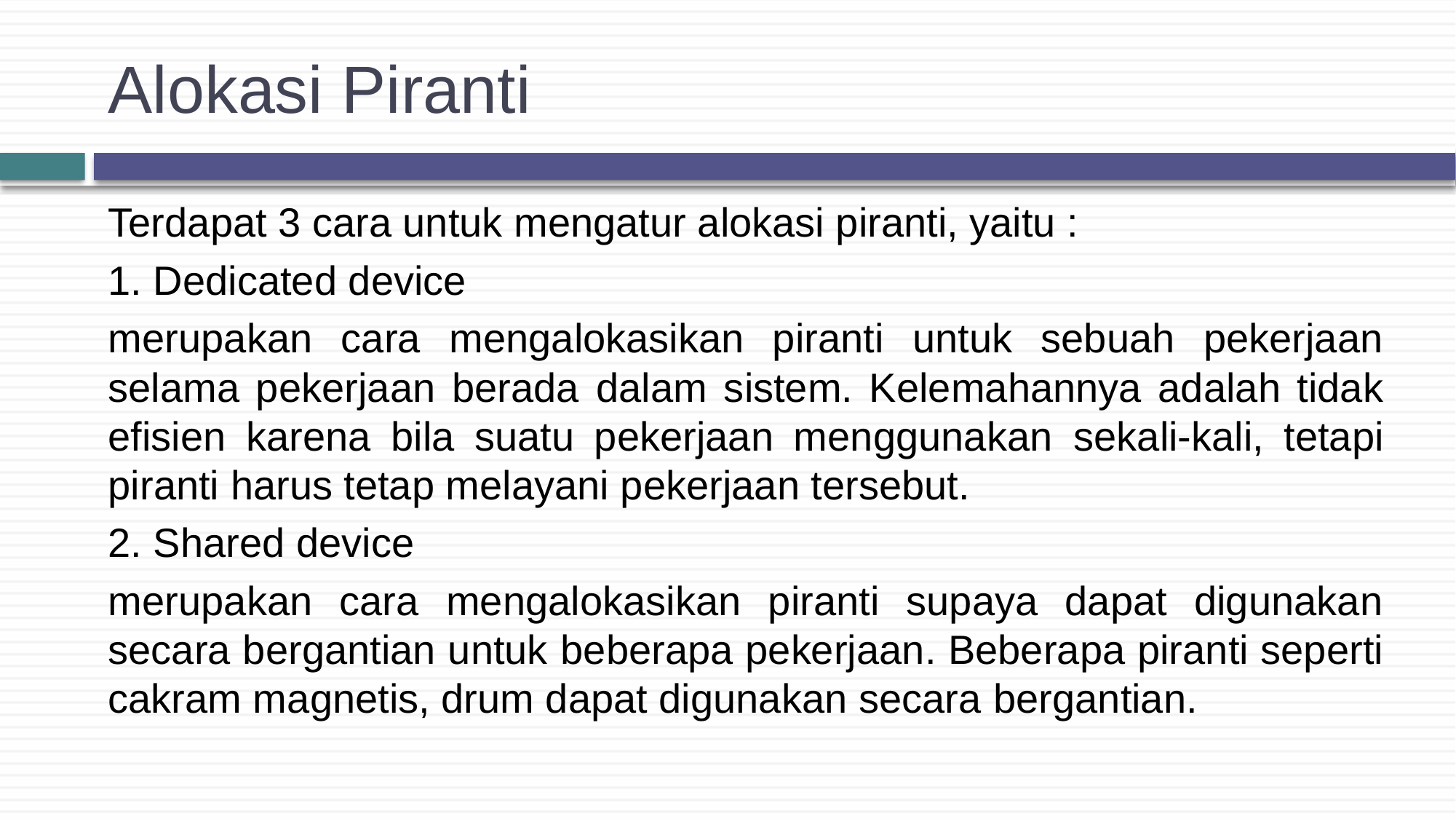

# Alokasi Piranti
Terdapat 3 cara untuk mengatur alokasi piranti, yaitu :
1. Dedicated device
merupakan cara mengalokasikan piranti untuk sebuah pekerjaan selama pekerjaan berada dalam sistem. Kelemahannya adalah tidak efisien karena bila suatu pekerjaan menggunakan sekali-kali, tetapi piranti harus tetap melayani pekerjaan tersebut.
2. Shared device
merupakan cara mengalokasikan piranti supaya dapat digunakan secara bergantian untuk beberapa pekerjaan. Beberapa piranti seperti cakram magnetis, drum dapat digunakan secara bergantian.